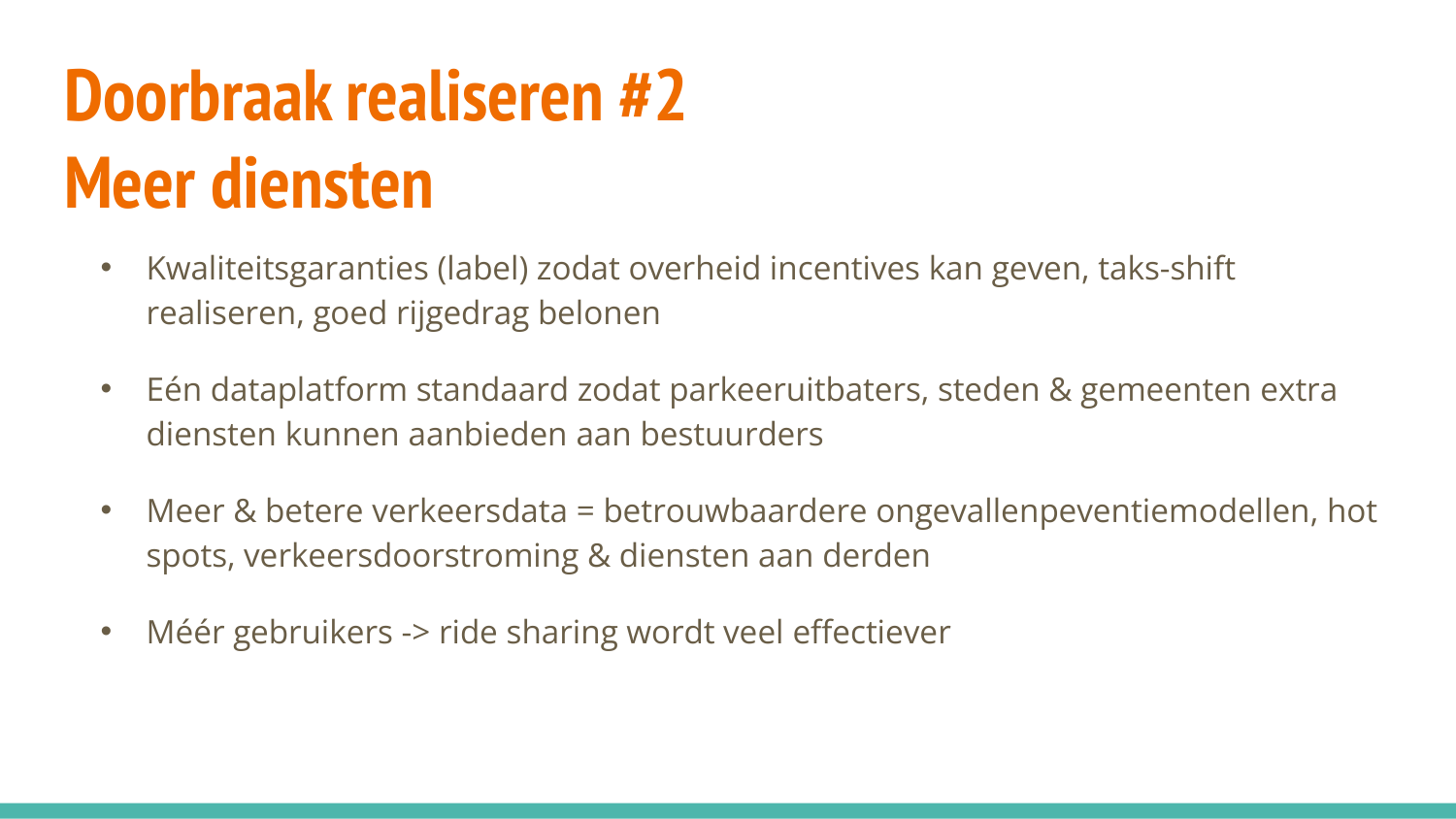

# Doorbraak realiseren #2 Meer diensten
Kwaliteitsgaranties (label) zodat overheid incentives kan geven, taks-shift realiseren, goed rijgedrag belonen
Eén dataplatform standaard zodat parkeeruitbaters, steden & gemeenten extra diensten kunnen aanbieden aan bestuurders
Meer & betere verkeersdata = betrouwbaardere ongevallenpeventiemodellen, hot spots, verkeersdoorstroming & diensten aan derden
Méér gebruikers -> ride sharing wordt veel effectiever